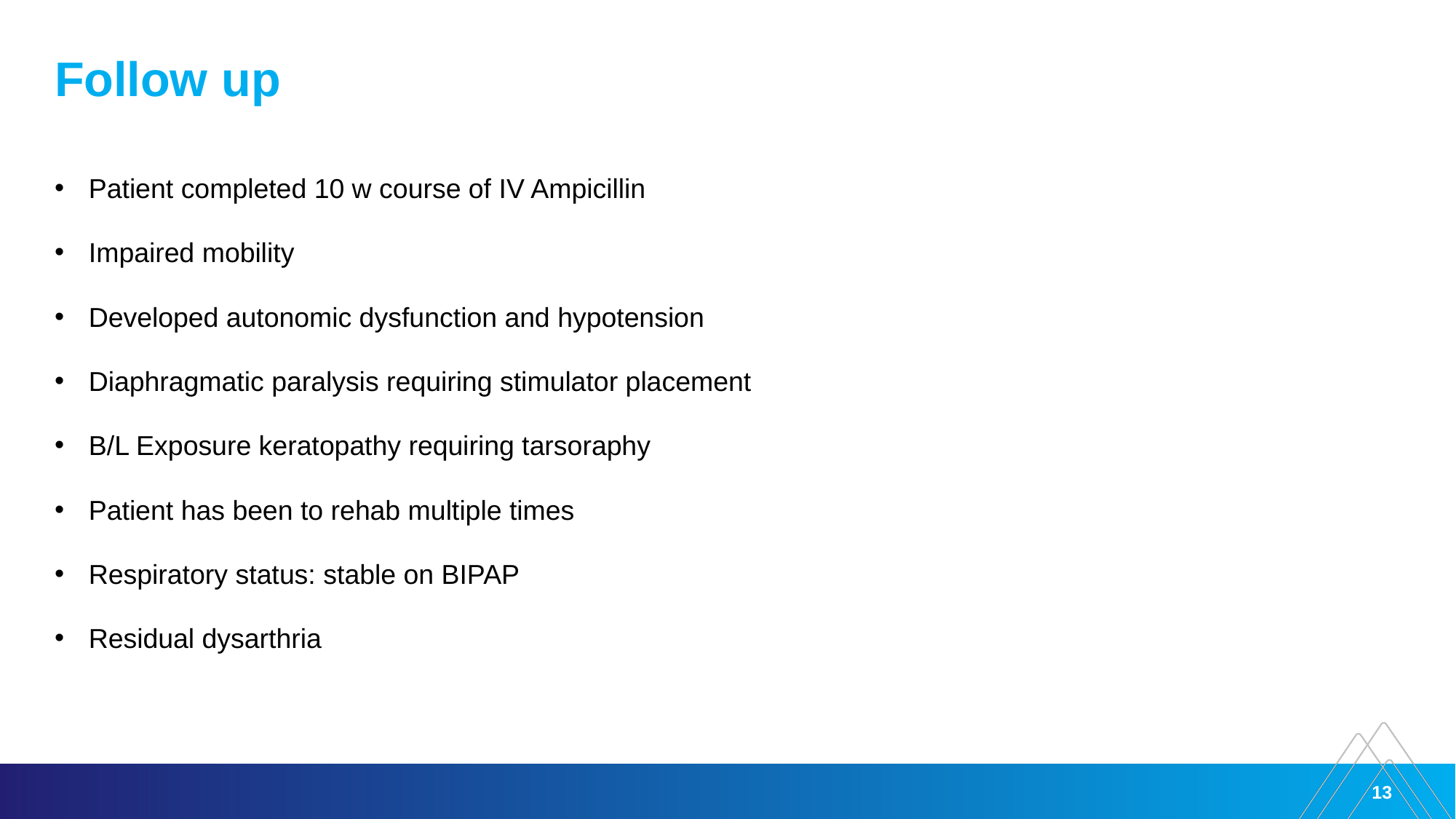

# Follow up
Patient completed 10 w course of IV Ampicillin
Impaired mobility
Developed autonomic dysfunction and hypotension
Diaphragmatic paralysis requiring stimulator placement
B/L Exposure keratopathy requiring tarsoraphy
Patient has been to rehab multiple times
Respiratory status: stable on BIPAP
Residual dysarthria

13